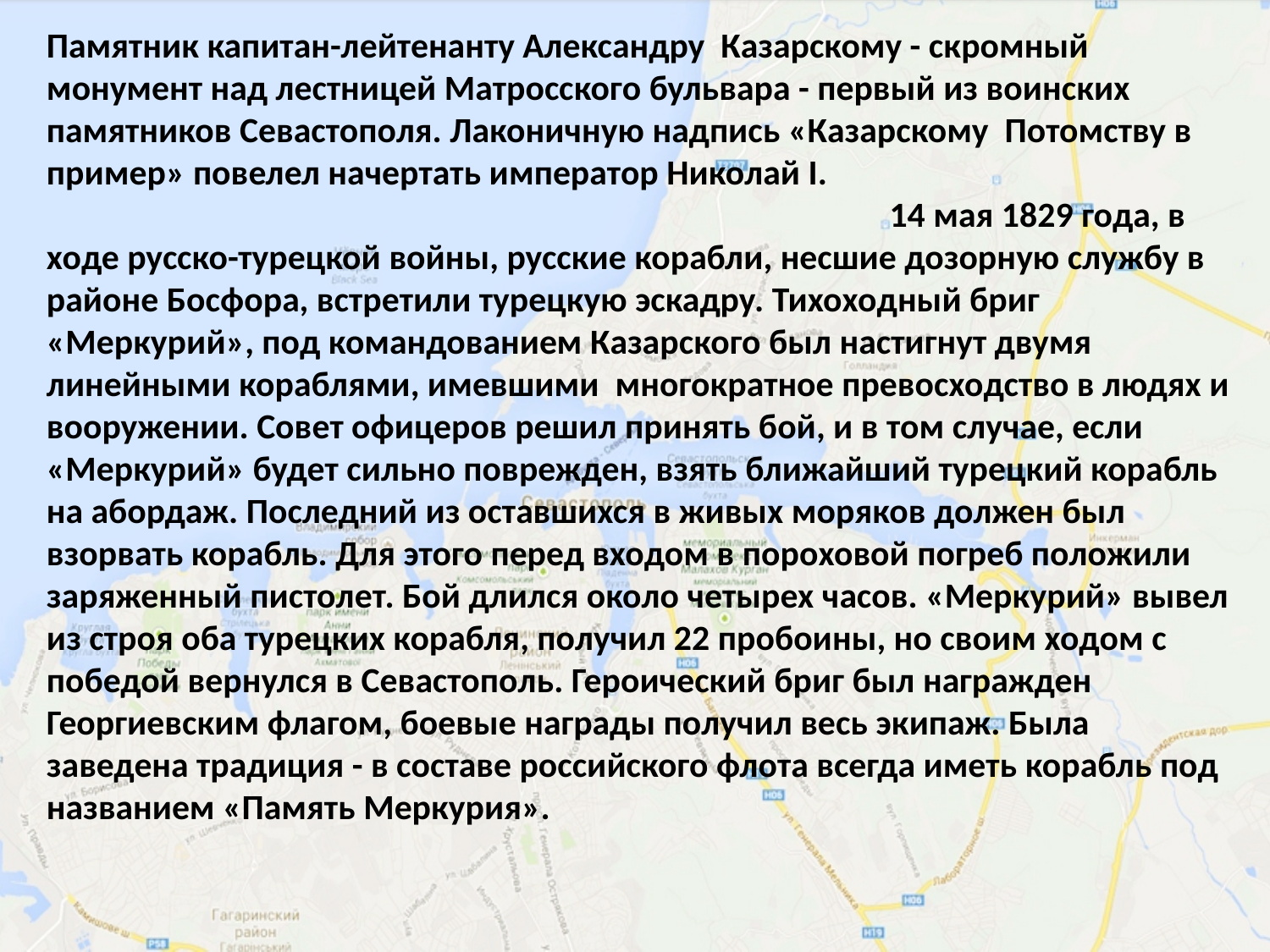

Памятник капитан-лейтенанту Александру  Казарскому - скромный монумент над лестницей Матросского бульвара - первый из воинских памятников Севастополя. Лаконичную надпись «Казарскому  Потомству в пример» повелел начертать император Николай I.                                                                                                                                                            14 мая 1829 года, в ходе русско-турецкой войны, русские корабли, несшие дозорную службу в районе Босфора, встретили турецкую эскадру. Тихоходный бриг «Меркурий», под командованием Казарского был настигнут двумя линейными кораблями, имевшими  многократное превосходство в людях и вооружении. Совет офицеров решил принять бой, и в том случае, если «Меркурий» будет сильно поврежден, взять ближайший турецкий корабль на абордаж. Последний из оставшихся в живых моряков должен был взорвать корабль. Для этого перед входом в пороховой погреб положили заряженный пистолет. Бой длился около четырех часов. «Меркурий» вывел из строя оба турецких корабля, получил 22 пробоины, но своим ходом с победой вернулся в Севастополь. Героический бриг был награжден Георгиевским флагом, боевые награды получил весь экипаж. Была заведена традиция - в составе российского флота всегда иметь корабль под названием «Память Меркурия».